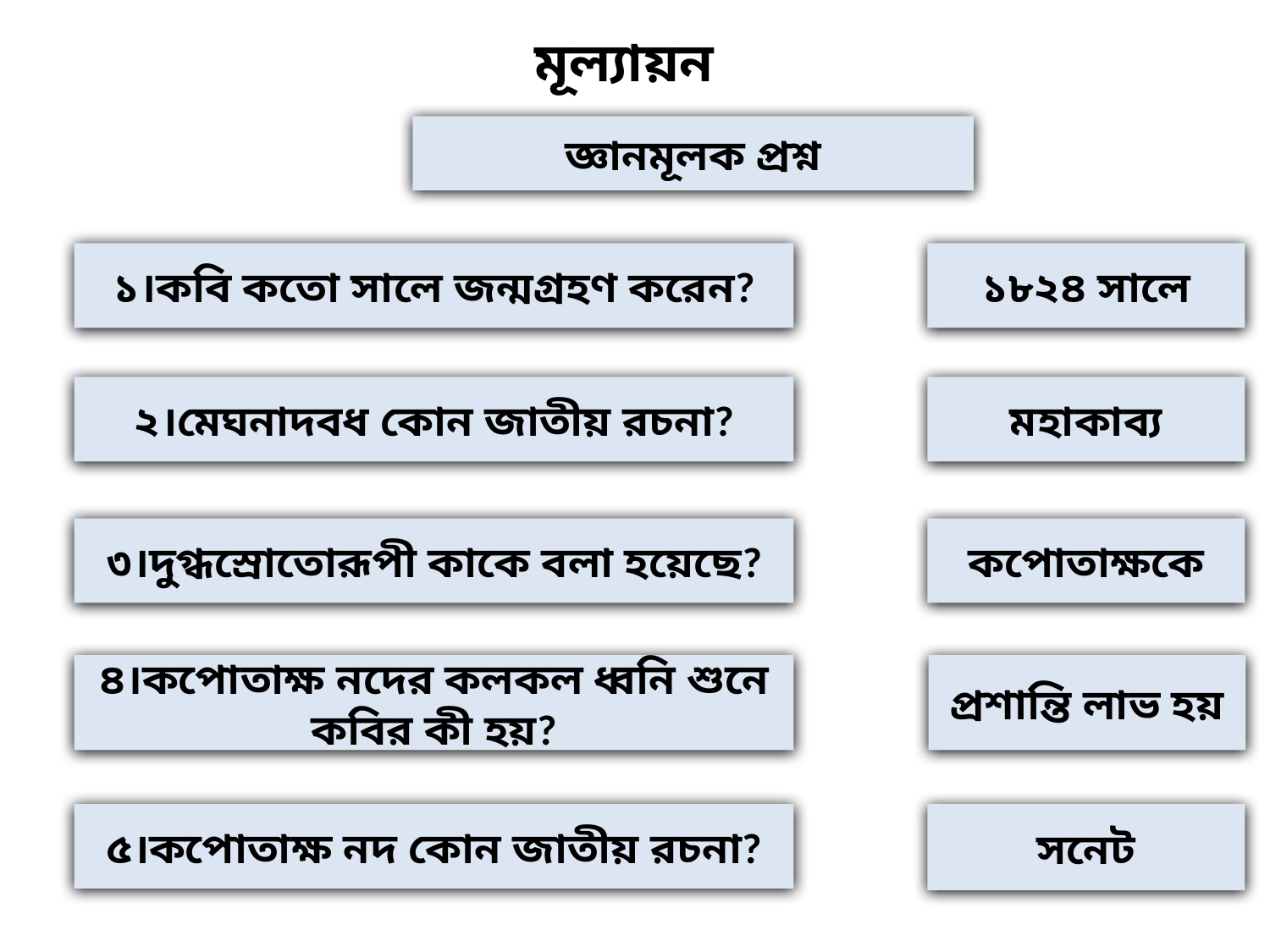

# মূল্যায়ন
জ্ঞানমূলক প্রশ্ন
১।কবি কতো সালে জন্মগ্রহণ করেন?
১৮২৪ সালে
২।মেঘনাদবধ কোন জাতীয় রচনা?
মহাকাব্য
৩।দুগ্ধস্রোতোরূপী কাকে বলা হয়েছে?
কপোতাক্ষকে
৪।কপোতাক্ষ নদের কলকল ধ্বনি শুনে কবির কী হয়?
প্রশান্তি লাভ হয়
৫।কপোতাক্ষ নদ কোন জাতীয় রচনা?
সনেট